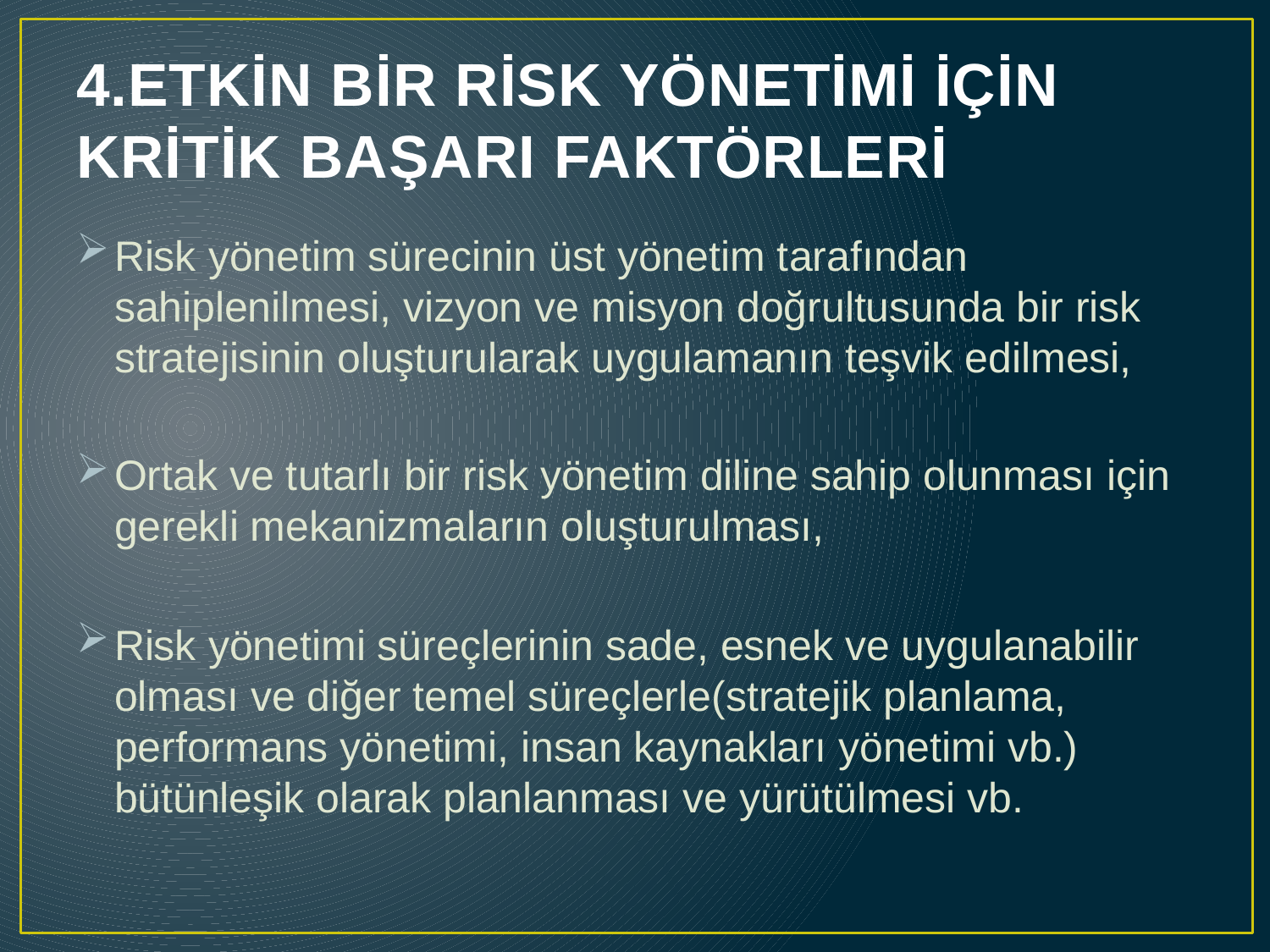

# 4.ETKİN BİR RİSK YÖNETİMİ İÇİN KRİTİK BAŞARI FAKTÖRLERİ
Risk yönetim sürecinin üst yönetim tarafından sahiplenilmesi, vizyon ve misyon doğrultusunda bir risk stratejisinin oluşturularak uygulamanın teşvik edilmesi,

Ortak ve tutarlı bir risk yönetim diline sahip olunması için gerekli mekanizmaların oluşturulması,

Risk yönetimi süreçlerinin sade, esnek ve uygulanabilir olması ve diğer temel süreçlerle(stratejik planlama, performans yönetimi, insan kaynakları yönetimi vb.) bütünleşik olarak planlanması ve yürütülmesi vb.